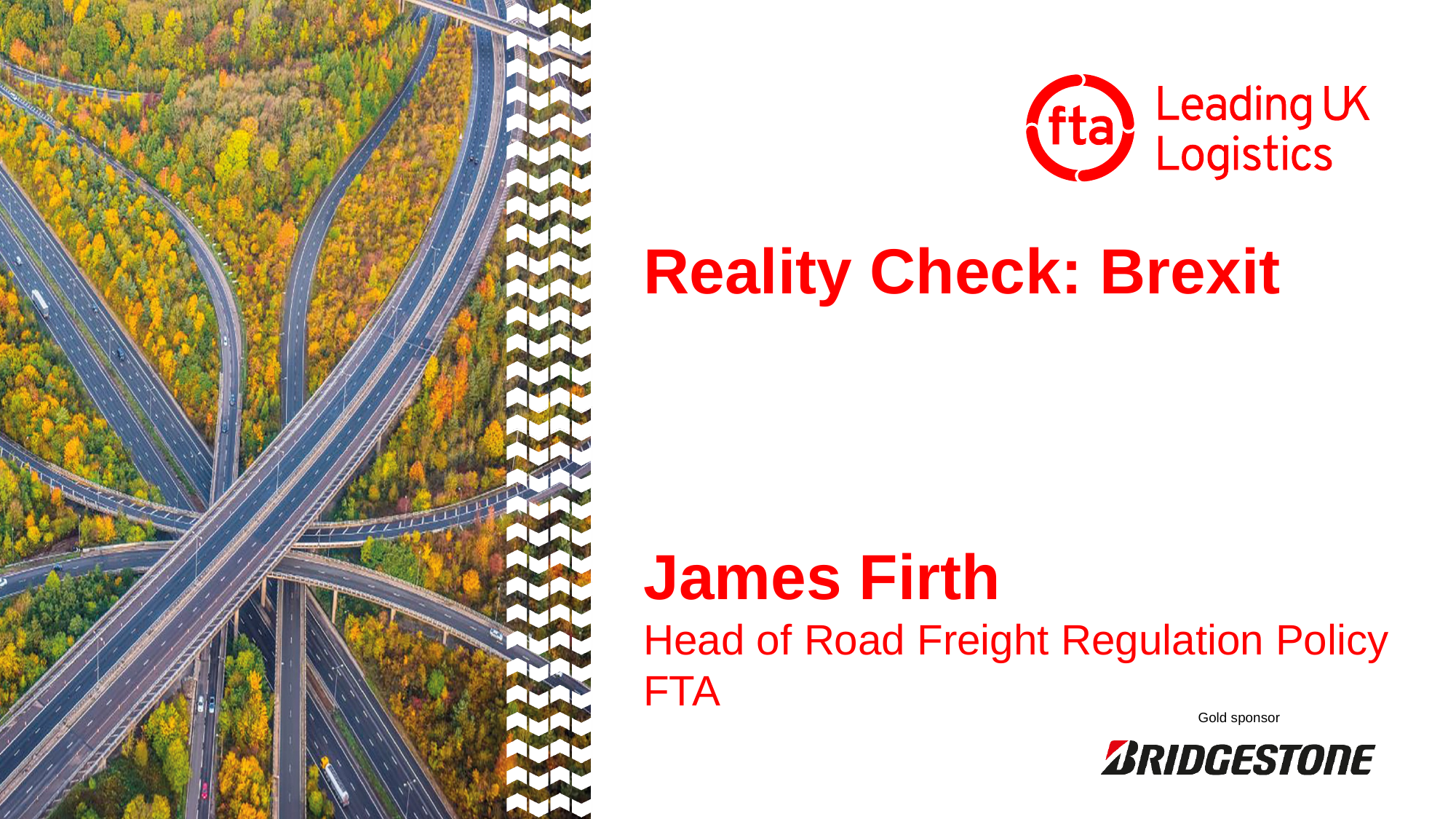

# Reality Check: Brexit  James Firth Head of Road Freight Regulation Policy  FTA